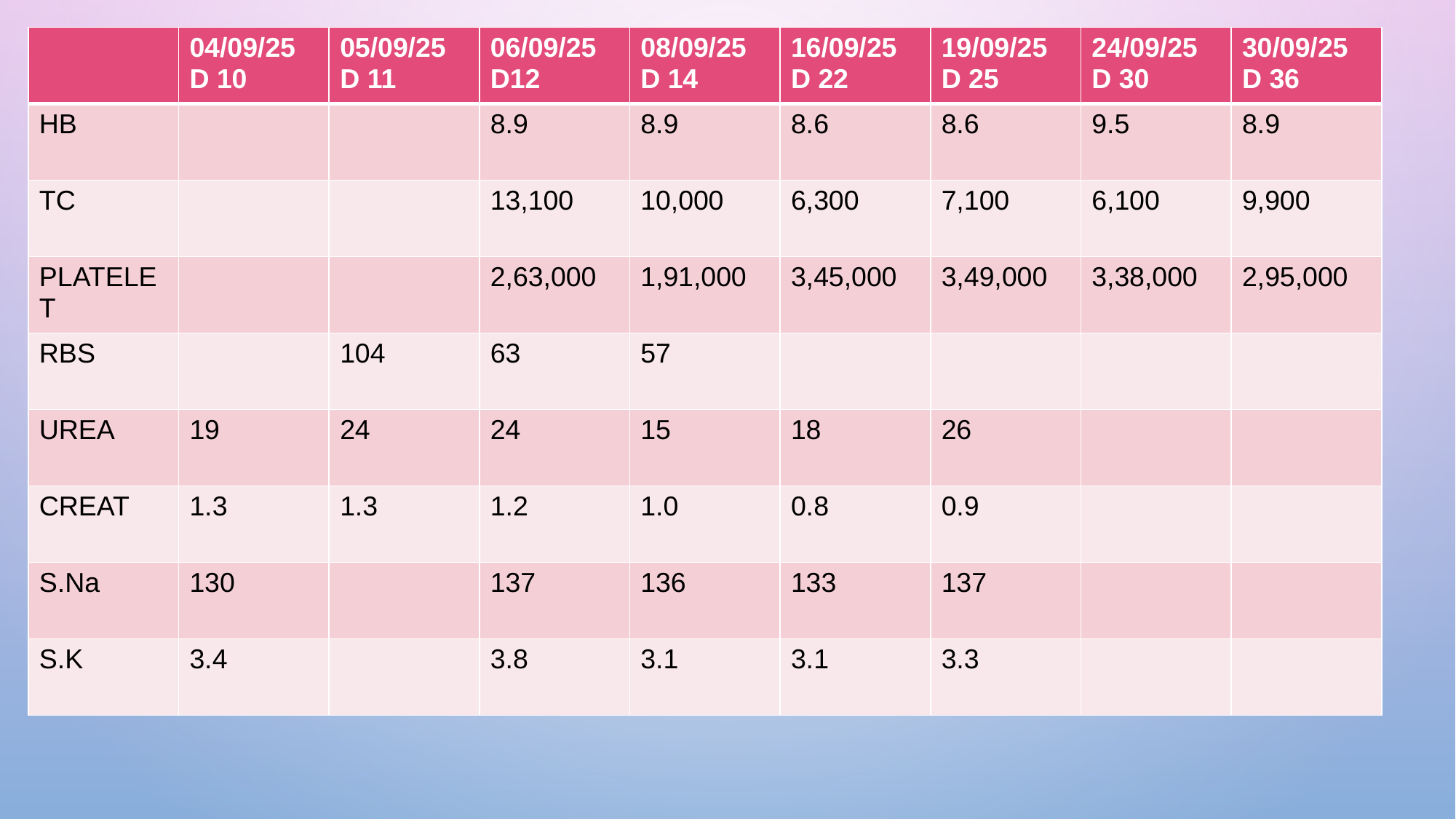

|  | 04/09/25 D 10 | 05/09/25 D 11 | 06/09/25 D12 | 08/09/25 D 14 | 16/09/25 D 22 | 19/09/25 D 25 | 24/09/25 D 30 | 30/09/25 D 36 |
| --- | --- | --- | --- | --- | --- | --- | --- | --- |
| HB |  |  | 8.9 | 8.9 | 8.6 | 8.6 | 9.5 | 8.9 |
| TC |  |  | 13,100 | 10,000 | 6,300 | 7,100 | 6,100 | 9,900 |
| PLATELET |  |  | 2,63,000 | 1,91,000 | 3,45,000 | 3,49,000 | 3,38,000 | 2,95,000 |
| RBS |  | 104 | 63 | 57 |  |  |  |  |
| UREA | 19 | 24 | 24 | 15 | 18 | 26 |  |  |
| CREAT | 1.3 | 1.3 | 1.2 | 1.0 | 0.8 | 0.9 |  |  |
| S.Na | 130 |  | 137 | 136 | 133 | 137 |  |  |
| S.K | 3.4 |  | 3.8 | 3.1 | 3.1 | 3.3 |  |  |
#